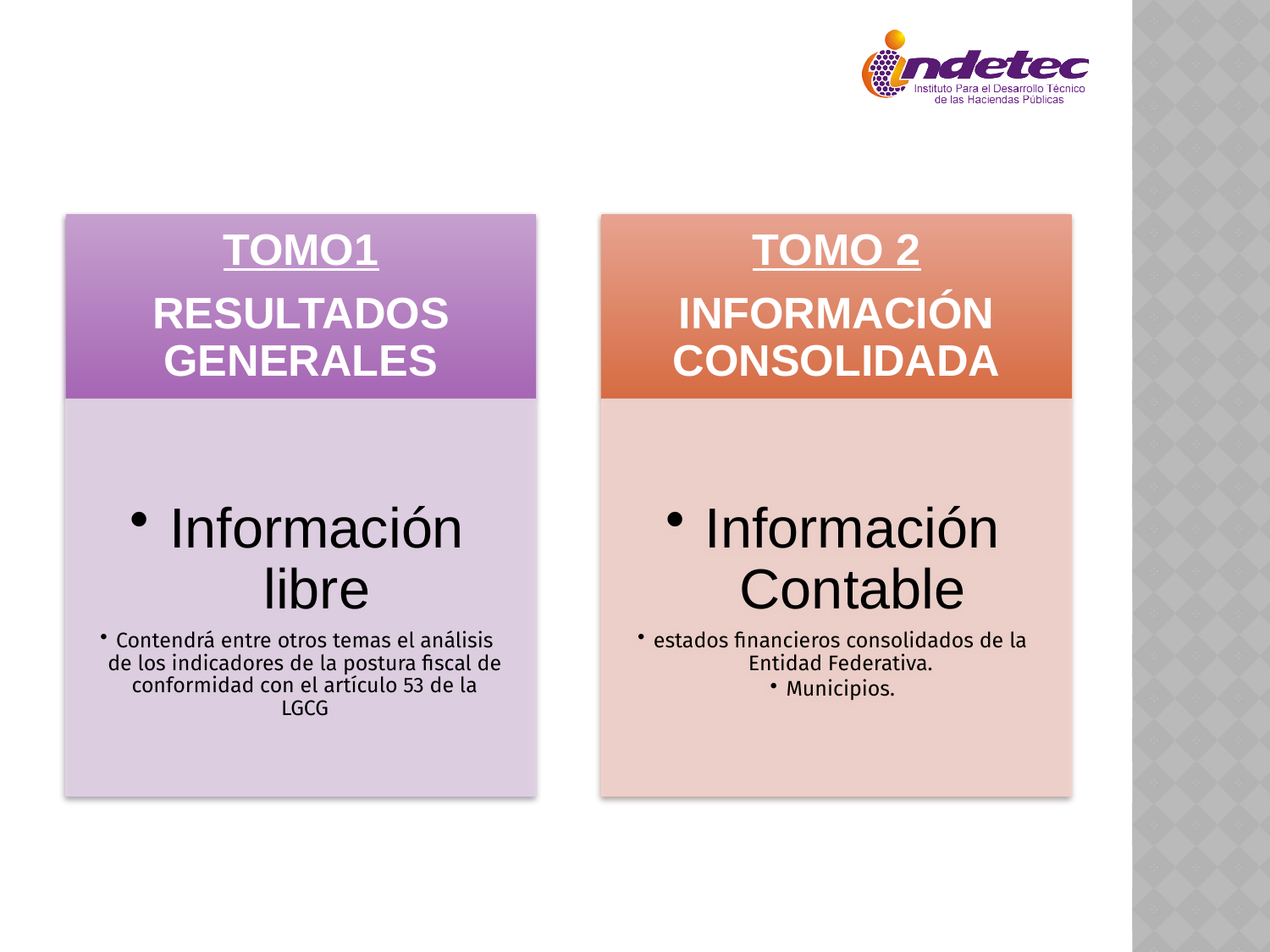

TOMO1
RESULTADOS GENERALES

Información libre
Contendrá entre otros temas el análisis de los indicadores de la postura fiscal de conformidad con el artículo 53 de la LGCG
TOMO 2
INFORMACIÓN CONSOLIDADA

Información Contable
estados financieros consolidados de la Entidad Federativa.
Municipios.